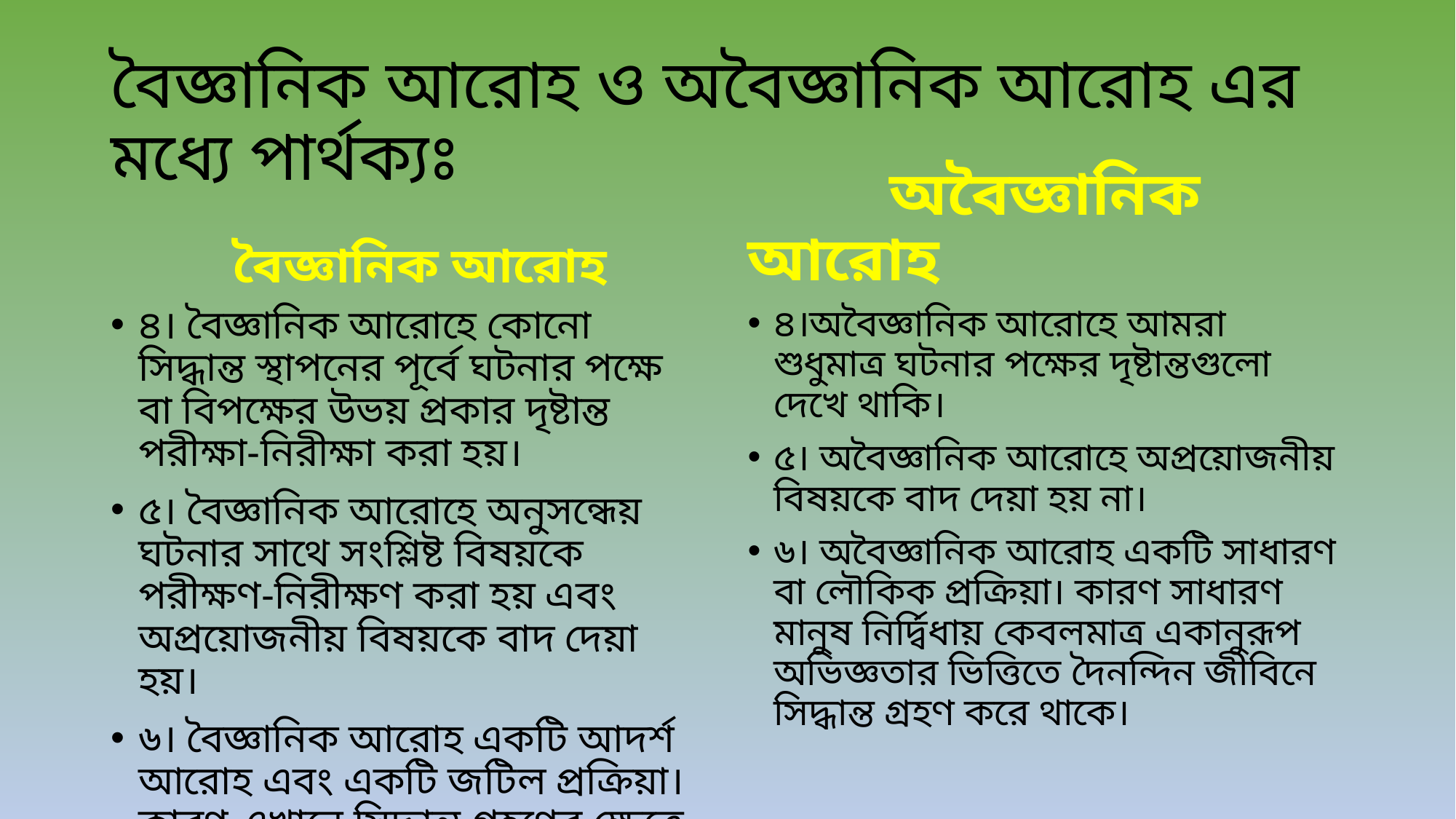

# বৈজ্ঞানিক আরোহ ও অবৈজ্ঞানিক আরোহ এর মধ্যে পার্থক্যঃ
            বৈজ্ঞানিক আরোহ
               অবৈজ্ঞানিক আরোহ
৪। বৈজ্ঞানিক আরোহে কোনো সিদ্ধান্ত স্থাপনের পূর্বে ঘটনার পক্ষে বা বিপক্ষের উভয় প্রকার দৃষ্টান্ত পরীক্ষা-নিরীক্ষা করা হয়।
৫। বৈজ্ঞানিক আরোহে অনুসন্ধেয় ঘটনার সাথে সংশ্লিষ্ট বিষয়কে পরীক্ষণ-নিরীক্ষণ করা হয় এবং অপ্রয়োজনীয় বিষয়কে বাদ দেয়া হয়।
৬। বৈজ্ঞানিক আরোহ একটি আদর্শ আরোহ এবং একটি জটিল প্রক্রিয়া। কারণ এখানে সিদ্ধান্ত গ্রহণের ক্ষেত্রে অনেকগুলো ধাপ অতিক্রম করতে হয়।
৪।অবৈজ্ঞানিক আরোহে আমরা শুধুমাত্র ঘটনার পক্ষের দৃষ্টান্তগুলো দেখে থাকি।
৫। অবৈজ্ঞানিক আরোহে অপ্রয়োজনীয় বিষয়কে বাদ দেয়া হয় না।
৬। অবৈজ্ঞানিক আরোহ একটি সাধারণ বা লৌকিক প্রক্রিয়া। কারণ সাধারণ মানুষ নির্দ্বিধায় কেবলমাত্র একানুরূপ অভিজ্ঞতার ভিত্তিতে দৈনন্দিন জীবিনে সিদ্ধান্ত গ্রহণ করে থাকে।